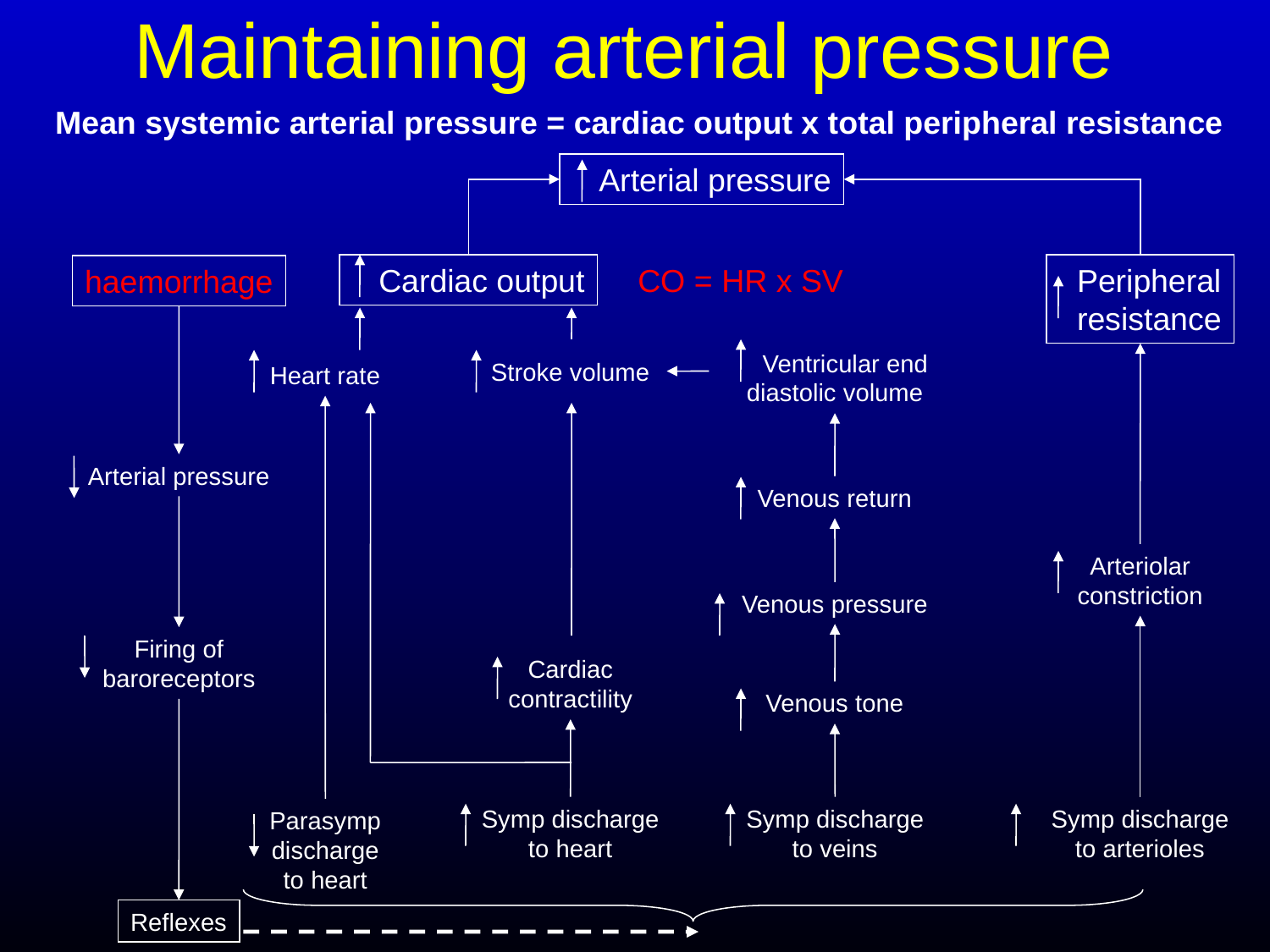

# Maintaining arterial pressure
Mean systemic arterial pressure = cardiac output x total peripheral resistance
   Arterial pressure

   Cardiac output

CO = HR x SV
  Peripheral
  resistance

Arteriolar
constriction

Symp discharge
to arterioles

haemorrhage

   Ventricular end diastolic volume

Heart rate
Parasymp
discharge
to heart

Stroke volume

Cardiac
contractility

Symp discharge
to heart

Arterial pressure

Venous return

Venous pressure

Firing of
baroreceptors

Venous tone

Symp discharge
to veins

Reflexes